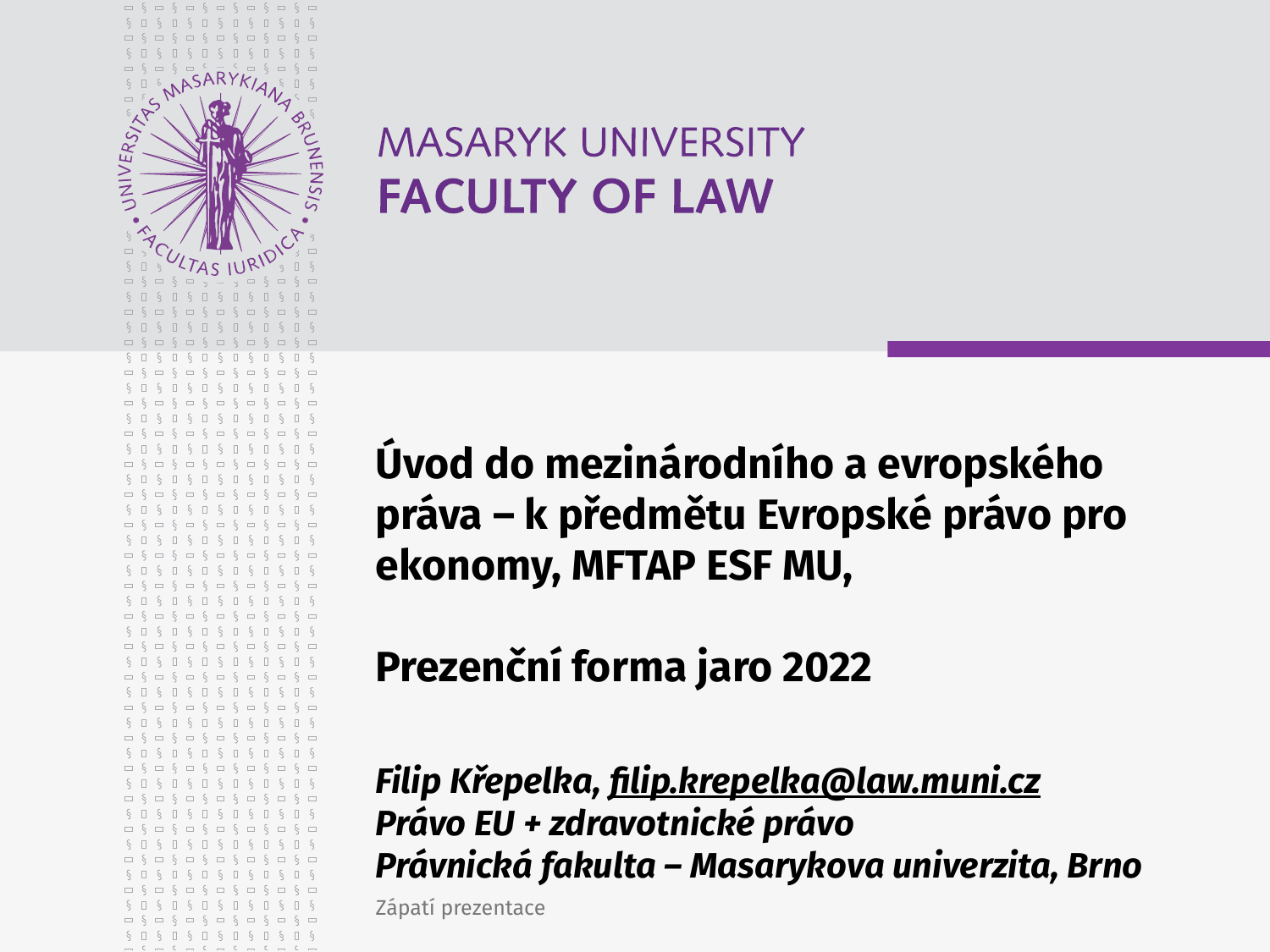

# Úvod do mezinárodního a evropského práva – k předmětu Evropské právo pro ekonomy, MFTAP ESF MU, Prezenční forma jaro 2022 Filip Křepelka, filip.krepelka@law.muni.cz Právo EU + zdravotnické právo Právnická fakulta – Masarykova univerzita, Brno
Zápatí prezentace